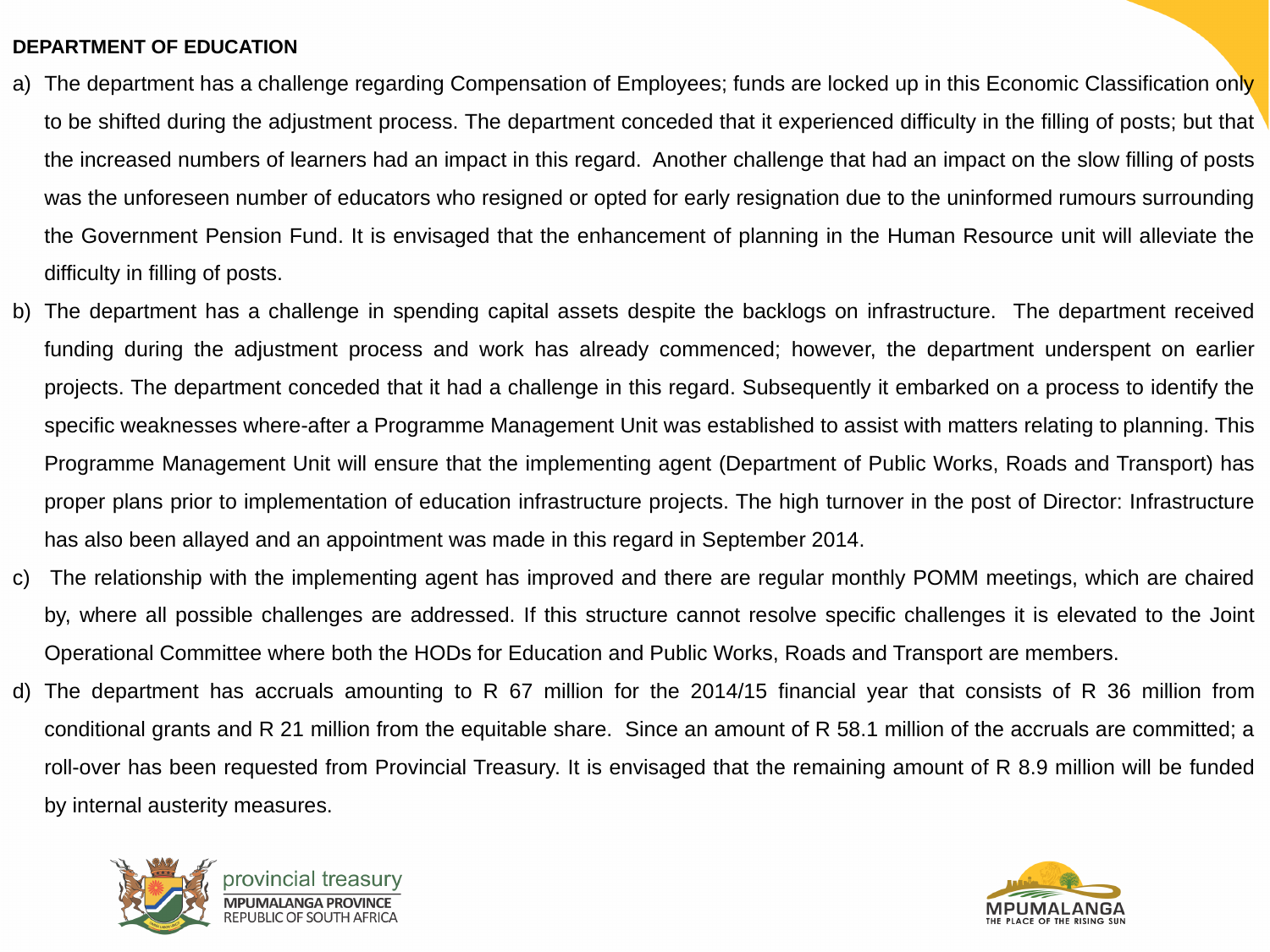

DEPARTMENT OF EDUCATION
The department has a challenge regarding Compensation of Employees; funds are locked up in this Economic Classification only to be shifted during the adjustment process. The department conceded that it experienced difficulty in the filling of posts; but that the increased numbers of learners had an impact in this regard.  Another challenge that had an impact on the slow filling of posts was the unforeseen number of educators who resigned or opted for early resignation due to the uninformed rumours surrounding the Government Pension Fund. It is envisaged that the enhancement of planning in the Human Resource unit will alleviate the difficulty in filling of posts.
The department has a challenge in spending capital assets despite the backlogs on infrastructure.  The department received funding during the adjustment process and work has already commenced; however, the department underspent on earlier projects. The department conceded that it had a challenge in this regard. Subsequently it embarked on a process to identify the specific weaknesses where-after a Programme Management Unit was established to assist with matters relating to planning. This Programme Management Unit will ensure that the implementing agent (Department of Public Works, Roads and Transport) has proper plans prior to implementation of education infrastructure projects. The high turnover in the post of Director: Infrastructure has also been allayed and an appointment was made in this regard in September 2014.
 The relationship with the implementing agent has improved and there are regular monthly POMM meetings, which are chaired by, where all possible challenges are addressed. If this structure cannot resolve specific challenges it is elevated to the Joint Operational Committee where both the HODs for Education and Public Works, Roads and Transport are members.
The department has accruals amounting to R 67 million for the 2014/15 financial year that consists of R 36 million from conditional grants and R 21 million from the equitable share.  Since an amount of R 58.1 million of the accruals are committed; a roll-over has been requested from Provincial Treasury. It is envisaged that the remaining amount of R 8.9 million will be funded by internal austerity measures.